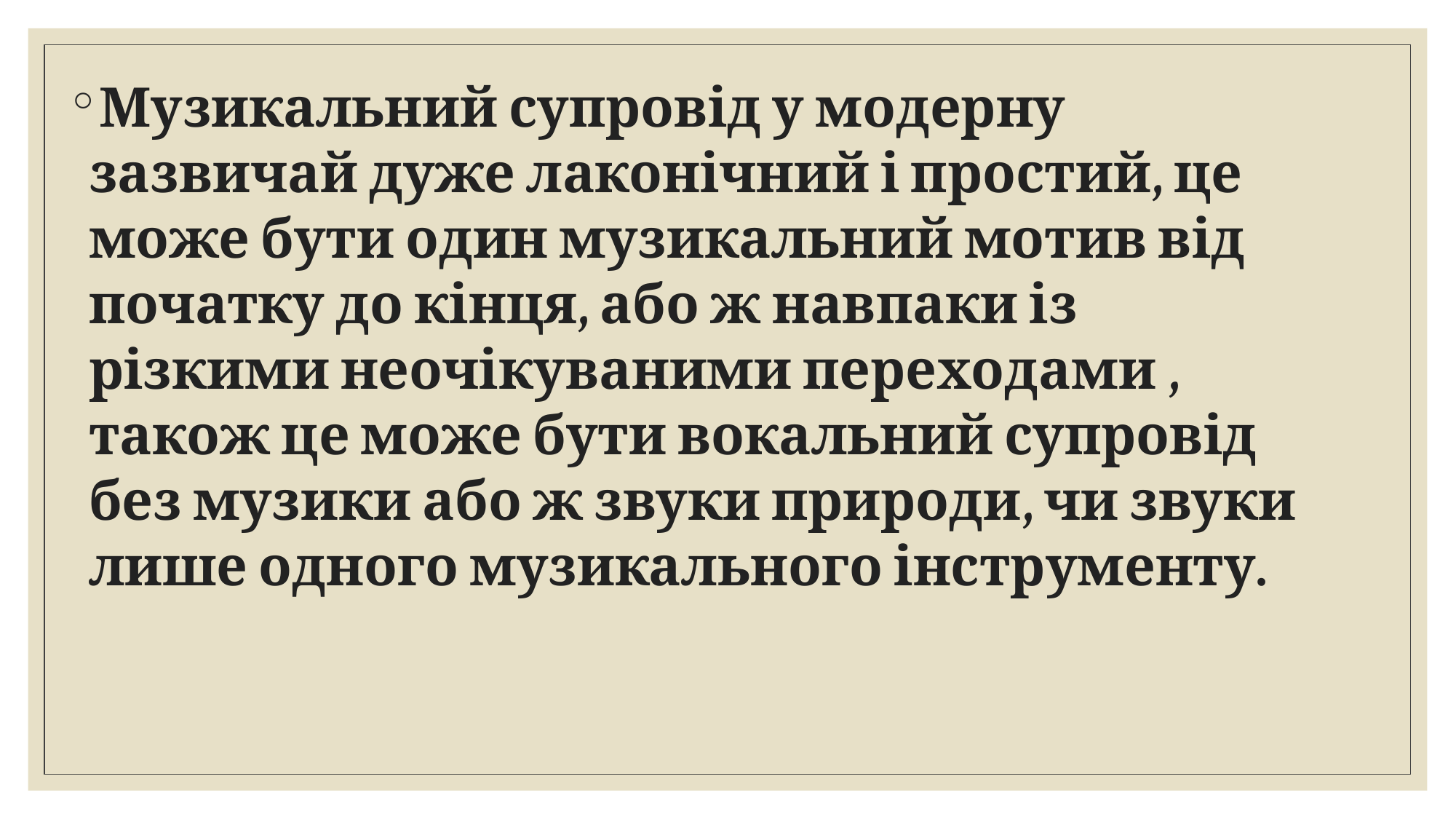

Музикальний супровід у модерну зазвичай дуже лаконічний і простий, це може бути один музикальний мотив від початку до кінця, або ж навпаки із різкими неочікуваними переходами , також це може бути вокальний супровід без музики або ж звуки природи, чи звуки лише одного музикального інструменту.